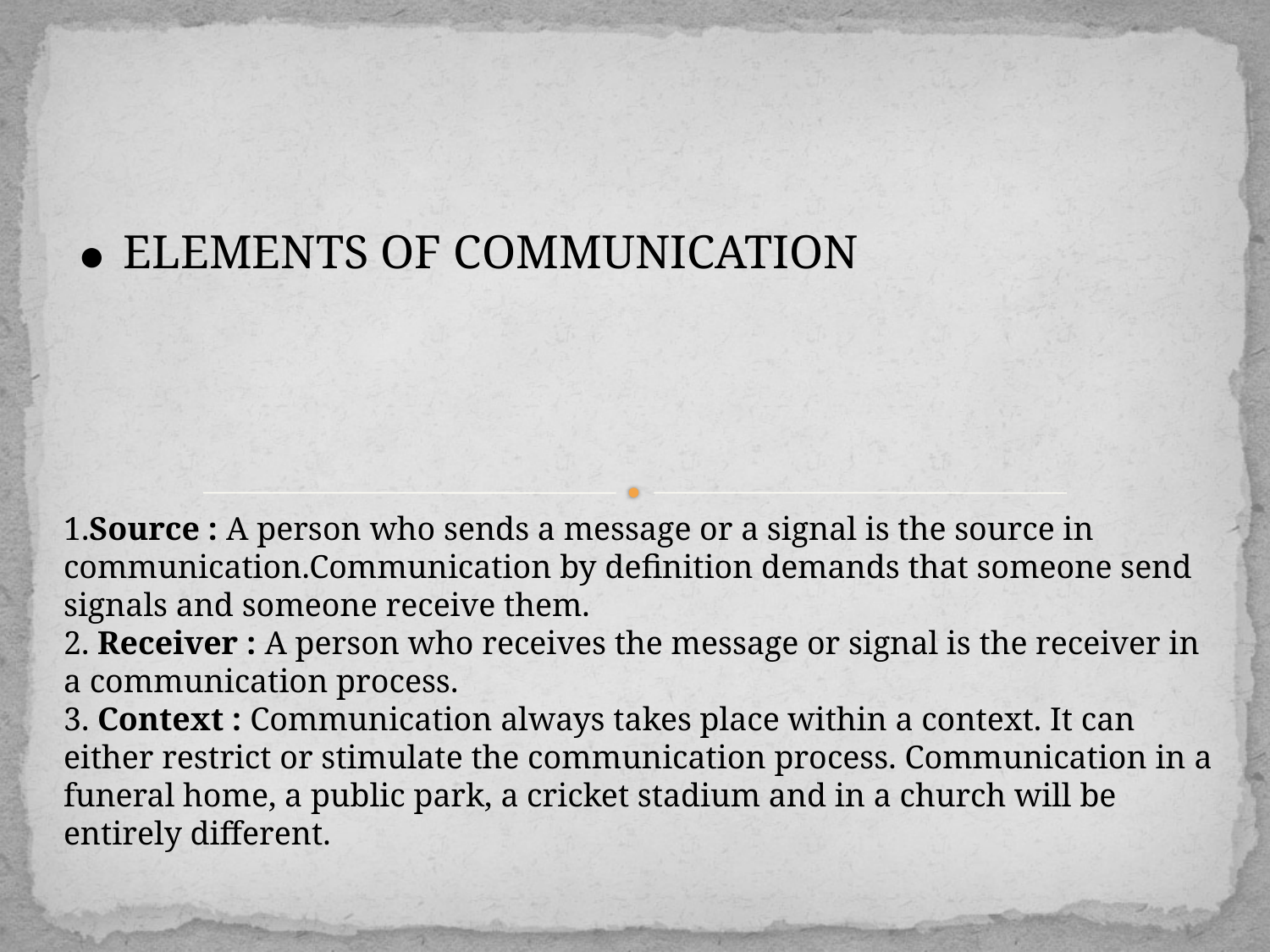

1.Source : A person who sends a message or a signal is the source in communication.Communication by definition demands that someone send signals and someone receive them.
2. Receiver : A person who receives the message or signal is the receiver in a communication process.
3. Context : Communication always takes place within a context. It can either restrict or stimulate the communication process. Communication in a funeral home, a public park, a cricket stadium and in a church will be entirely different.
ELEMENTS OF COMMUNICATION